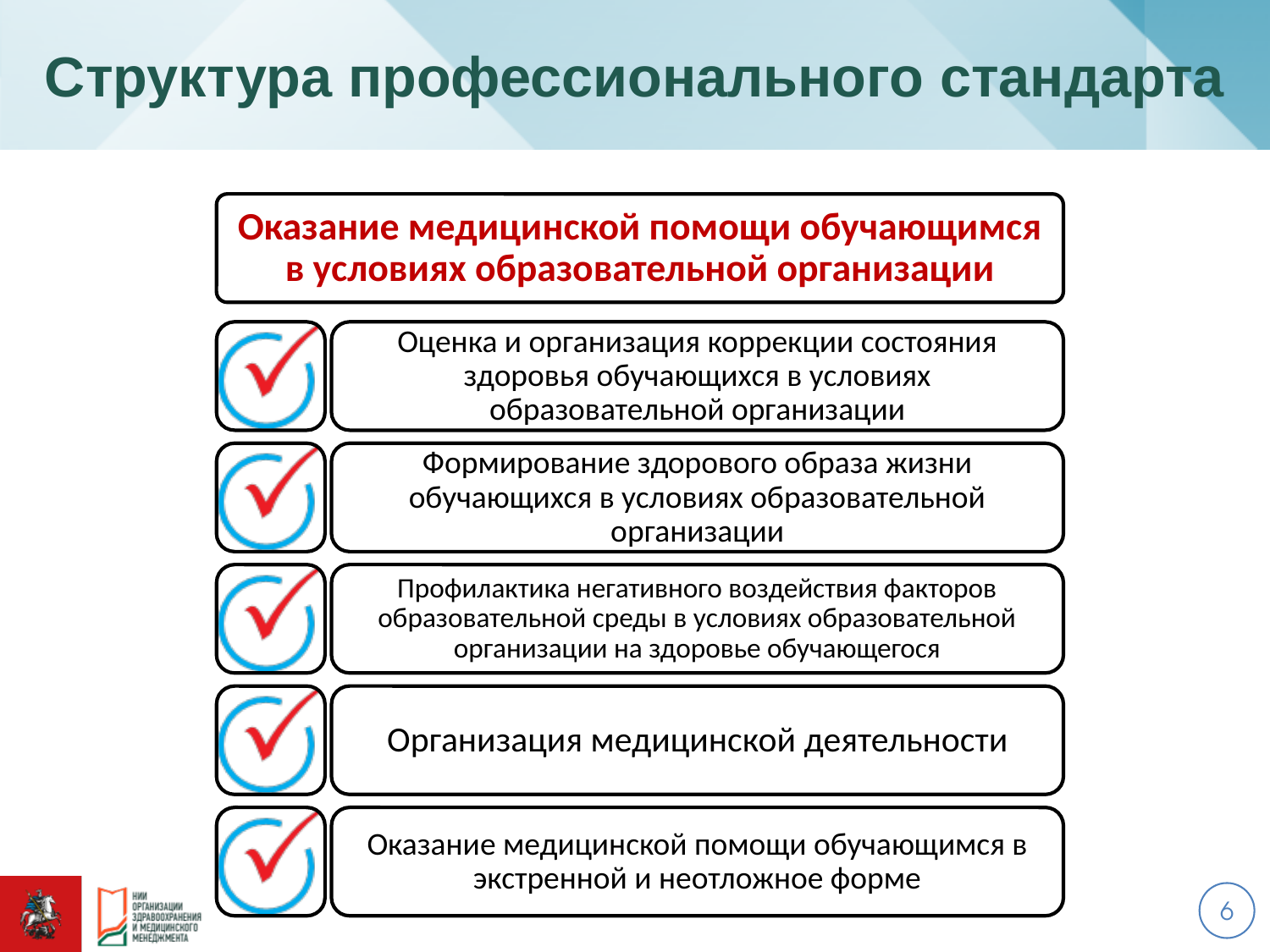

# Структура профессионального стандарта
Оказание медицинской помощи обучающимся в условиях образовательной организации
Оценка и организация коррекции состояния здоровья обучающихся в условиях образовательной организации
Формирование здорового образа жизни обучающихся в условиях образовательной организации
Профилактика негативного воздействия факторов образовательной среды в условиях образовательной организации на здоровье обучающегося
Организация медицинской деятельности
Оказание медицинской помощи обучающимся в экстренной и неотложное форме